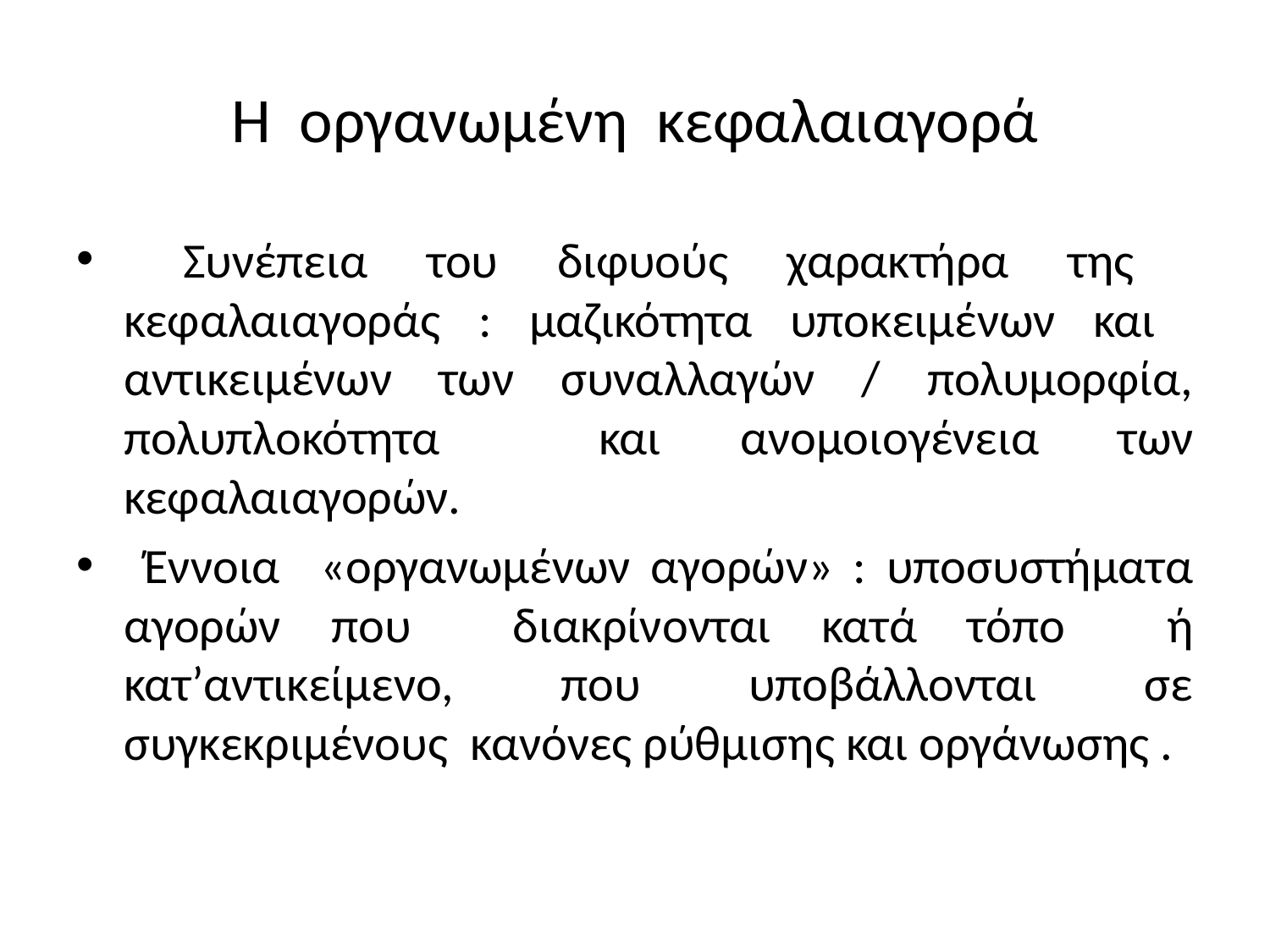

# Η  οργανωμένη  κεφαλαιαγορά
 Συνέπεια του διφυούς χαρακτήρα της  κεφαλαιαγοράς : μαζικότητα υποκειμένων και  αντικειμένων των συναλλαγών / πολυμορφία, πολυπλοκότητα  και ανομοιογένεια των κεφαλαιαγορών.
 Έννοια  «οργανωμένων αγορών» : υποσυστήματα αγορών που  διακρίνονται κατά τόπο  ή κατ’αντικείμενο, που υποβάλλονται σε συγκεκριμένους  κανόνες ρύθμισης και οργάνωσης .